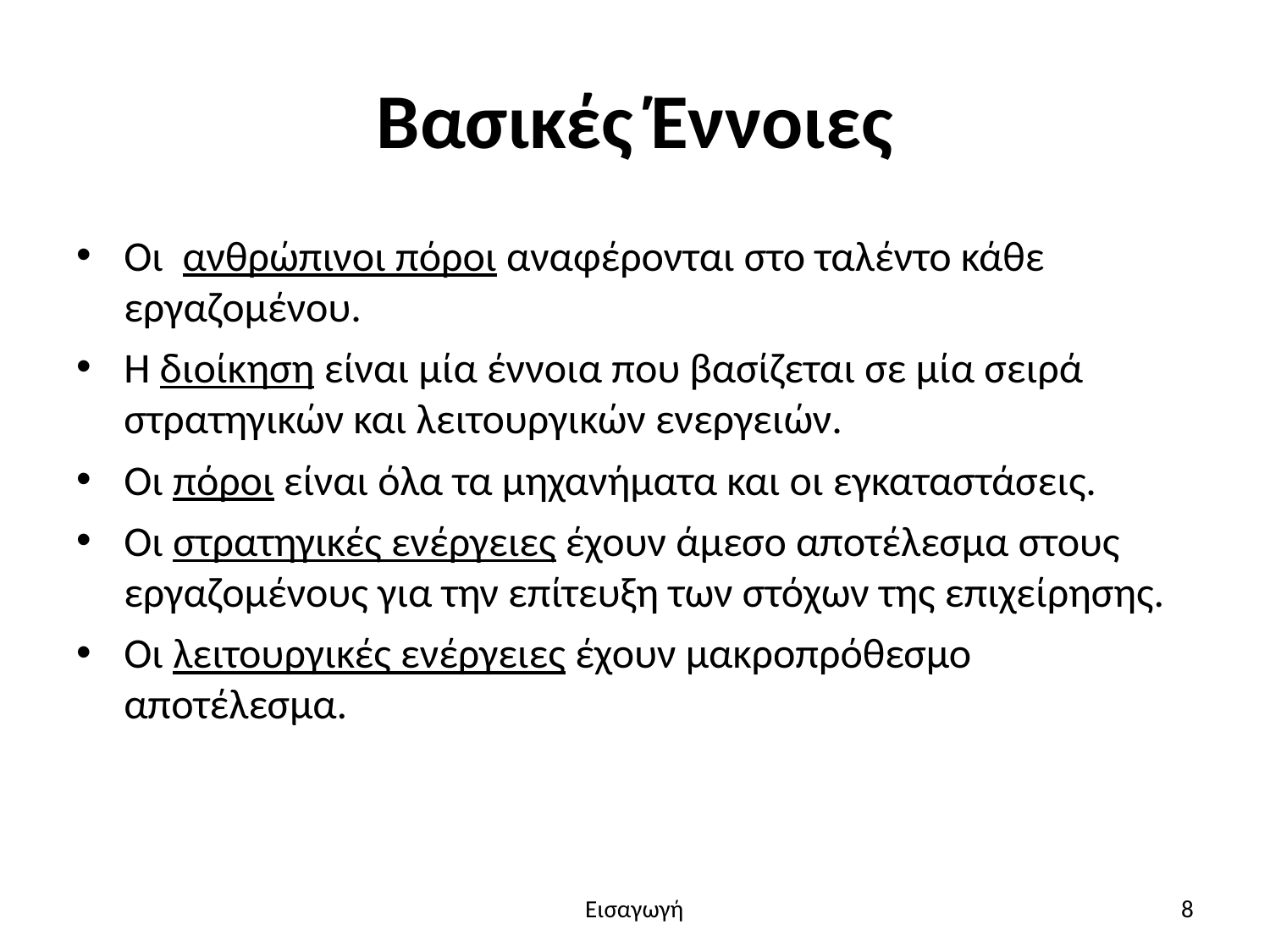

# Βασικές Έννοιες
Οι  ανθρώπινοι πόροι αναφέρονται στο ταλέντο κάθε εργαζομένου.
Η διοίκηση είναι μία έννοια που βασίζεται σε μία σειρά στρατηγικών και λειτουργικών ενεργειών.
Οι πόροι είναι όλα τα μηχανήματα και οι εγκαταστάσεις.
Οι στρατηγικές ενέργειες έχουν άμεσο αποτέλεσμα στους εργαζομένους για την επίτευξη των στόχων της επιχείρησης.
Οι λειτουργικές ενέργειες έχουν μακροπρόθεσμο αποτέλεσμα.

Εισαγωγή
8